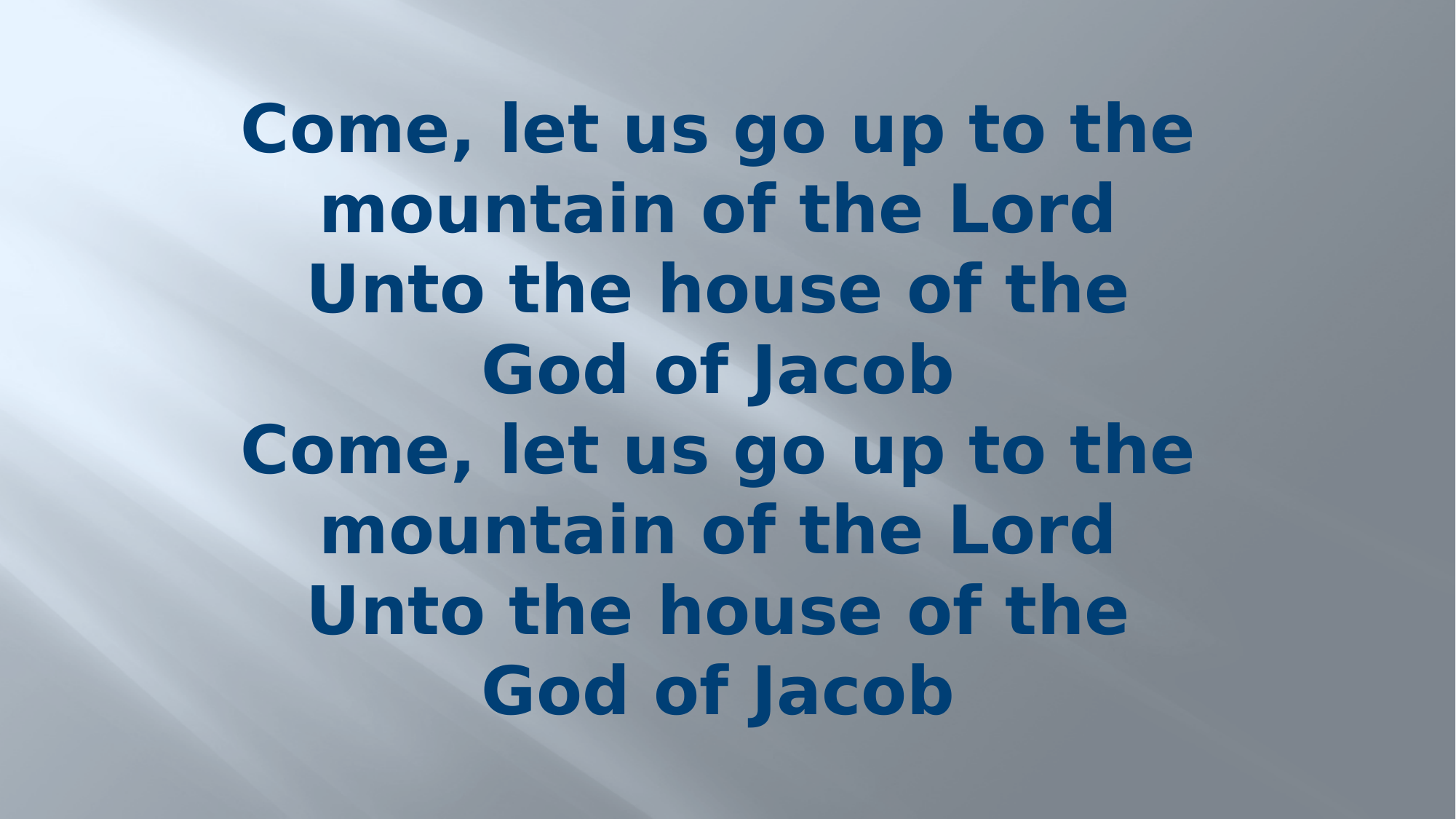

# Come, let us go up to the mountain of the Lord Unto the house of the God of Jacob Come, let us go up to the mountain of the Lord Unto the house of the God of Jacob